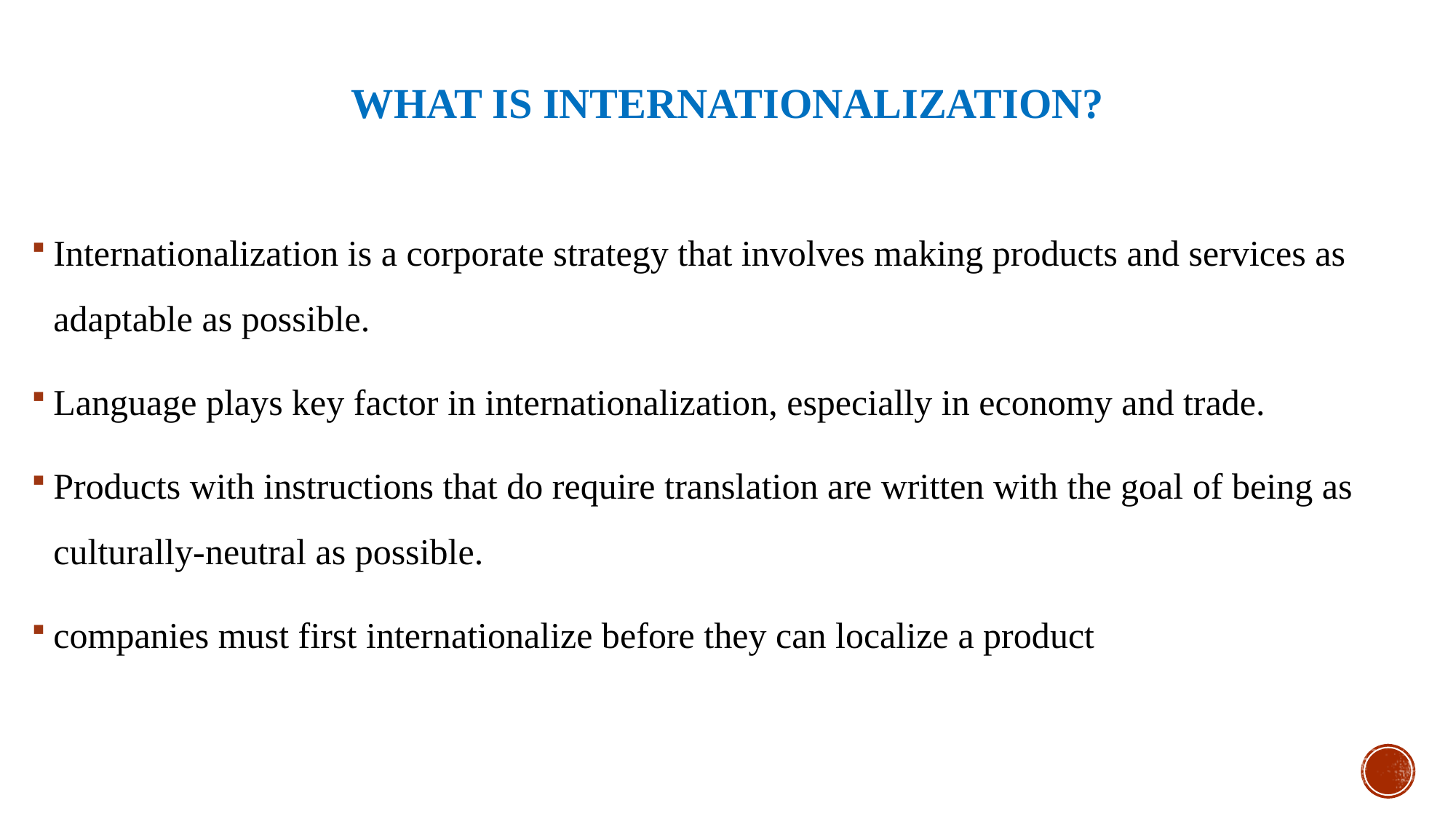

# What is Internationalization?
Internationalization is a corporate strategy that involves making products and services as adaptable as possible.
Language plays key factor in internationalization, especially in economy and trade.
Products with instructions that do require translation are written with the goal of being as culturally-neutral as possible.
companies must first internationalize before they can localize a product